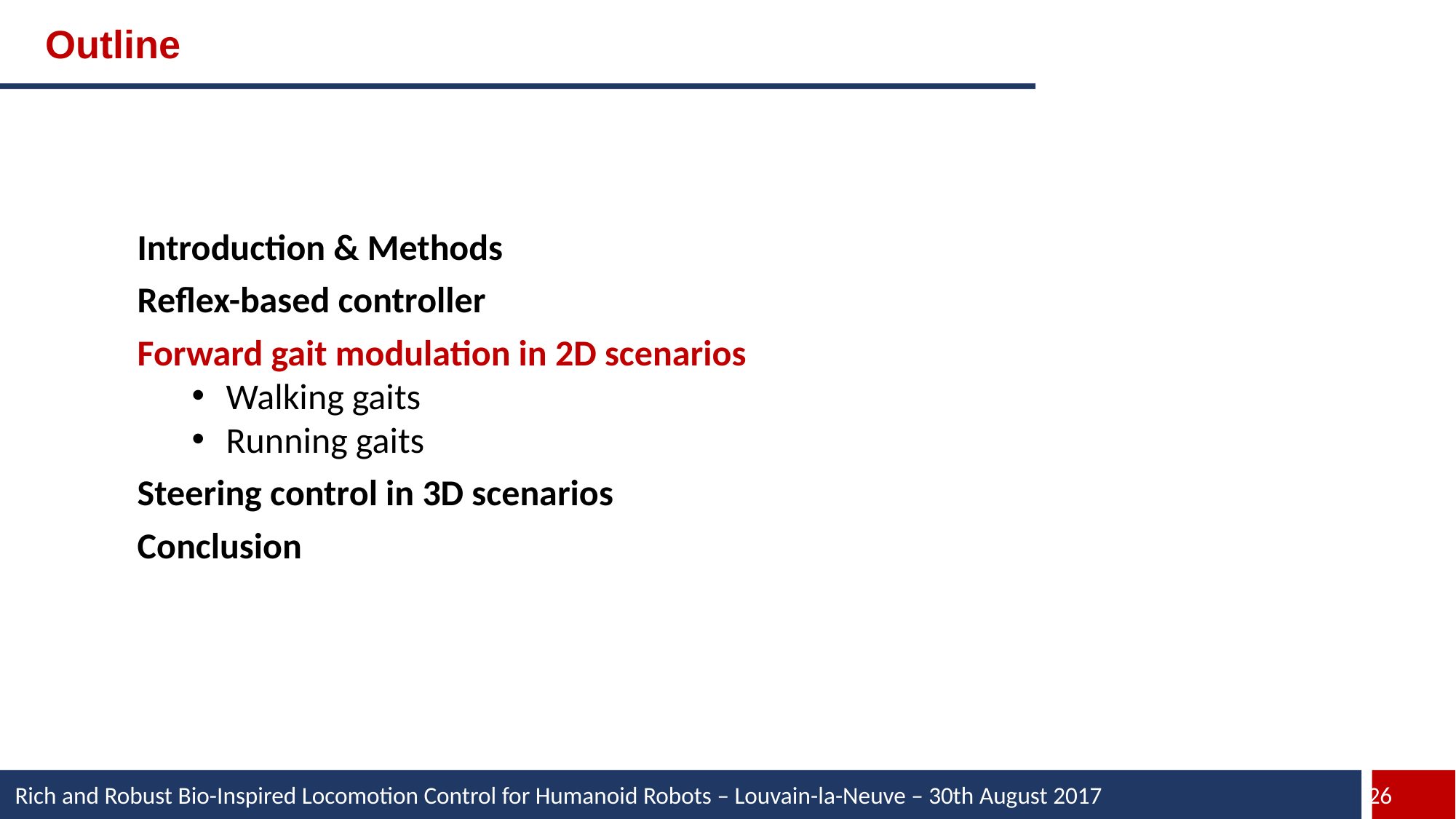

Outline
Introduction & Methods

Reflex-based controller

Forward gait modulation in 2D scenarios
Walking gaits
Running gaits

Steering control in 3D scenarios

Conclusion